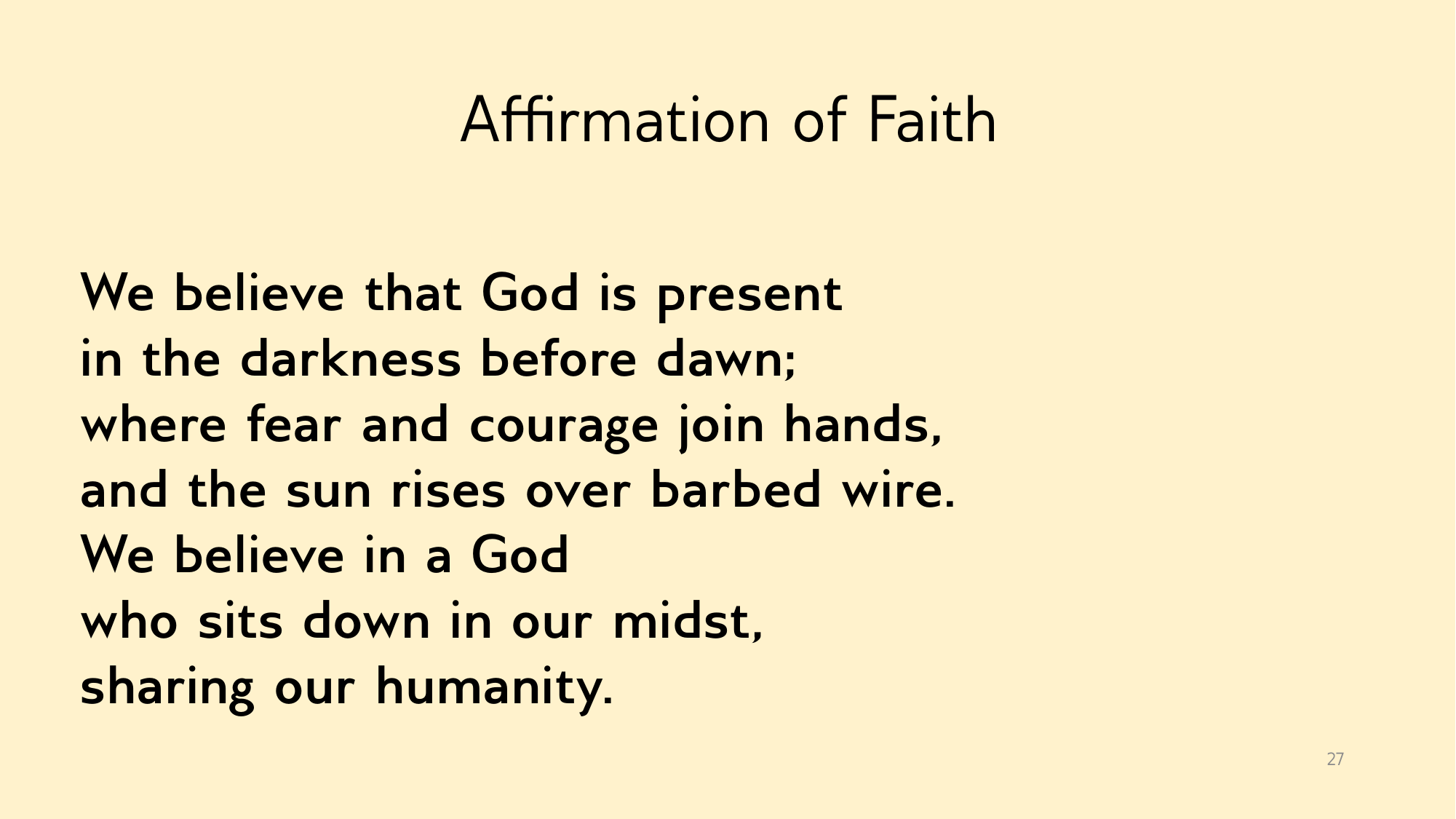

Affirmation of Faith
We believe that God is present
in the darkness before dawn;
where fear and courage join hands,
and the sun rises over barbed wire.
We believe in a God
who sits down in our midst,
sharing our humanity.
27